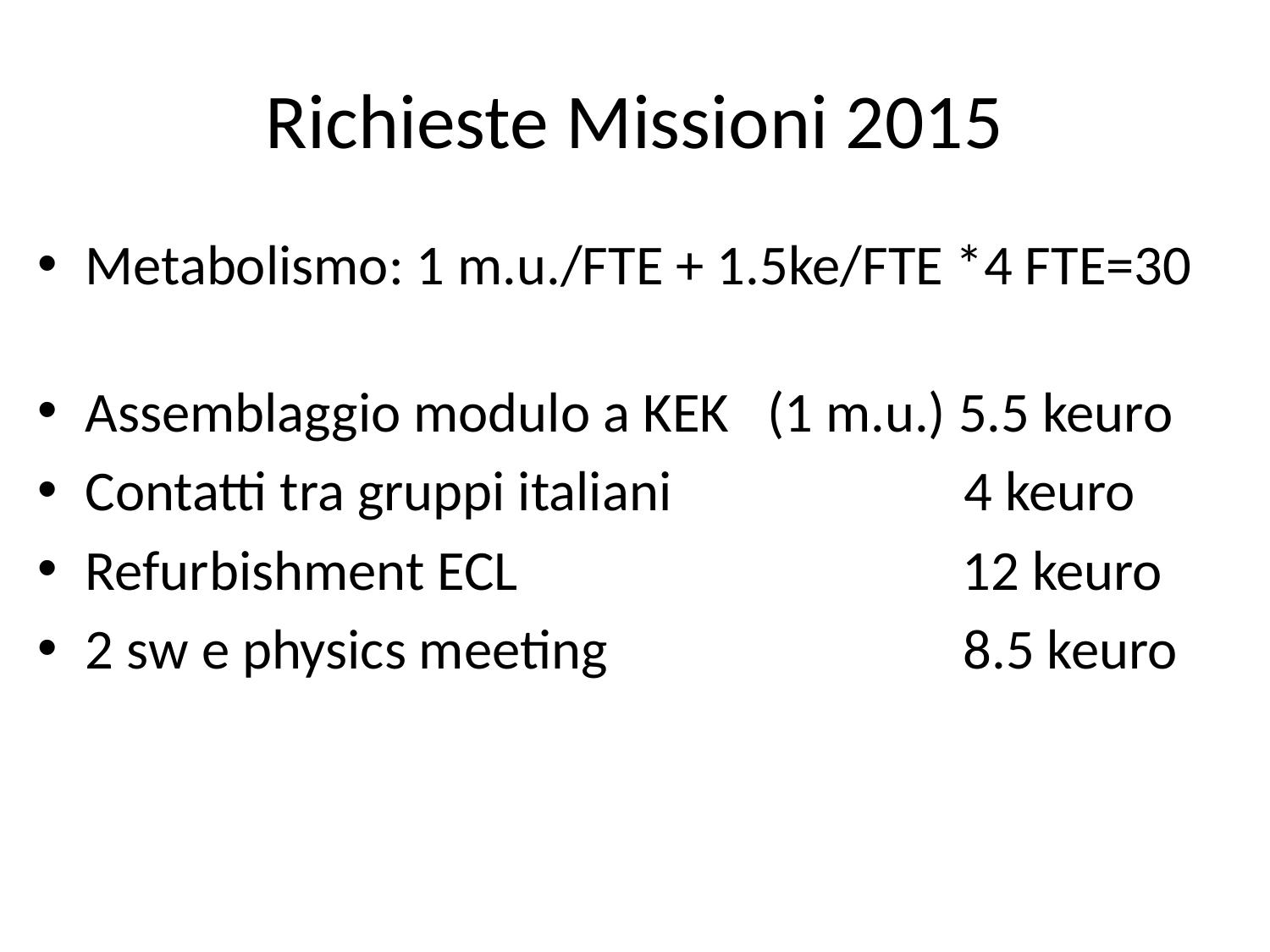

# Richieste Missioni 2015
Metabolismo: 1 m.u./FTE + 1.5ke/FTE *4 FTE=30
Assemblaggio modulo a KEK   (1 m.u.) 5.5 keuro
Contatti tra gruppi italiani                       4 keuro
Refurbishment ECL                                   12 keuro
2 sw e physics meeting                            8.5 keuro